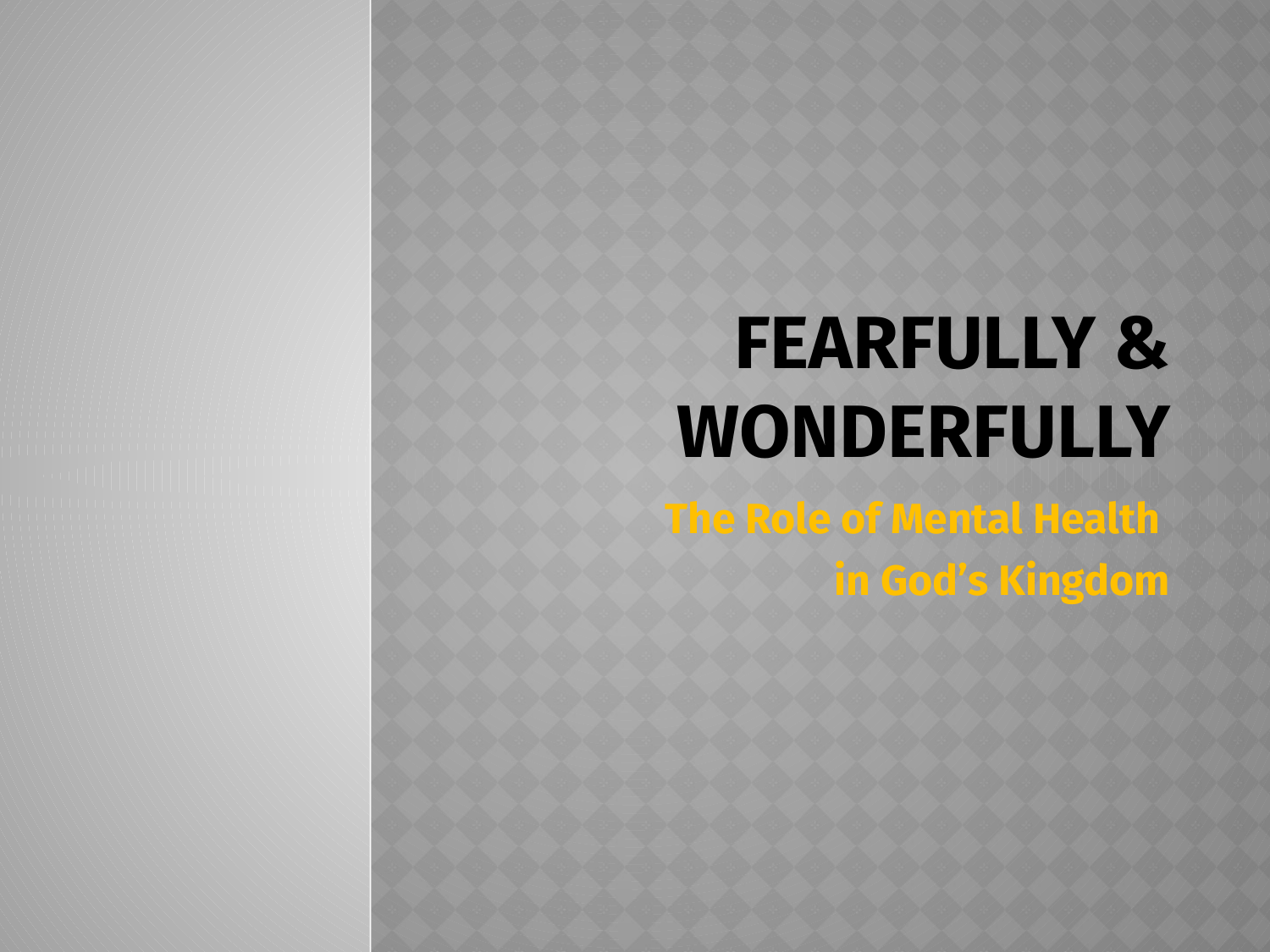

# Fearfully & Wonderfully
The Role of Mental Health
in God’s Kingdom